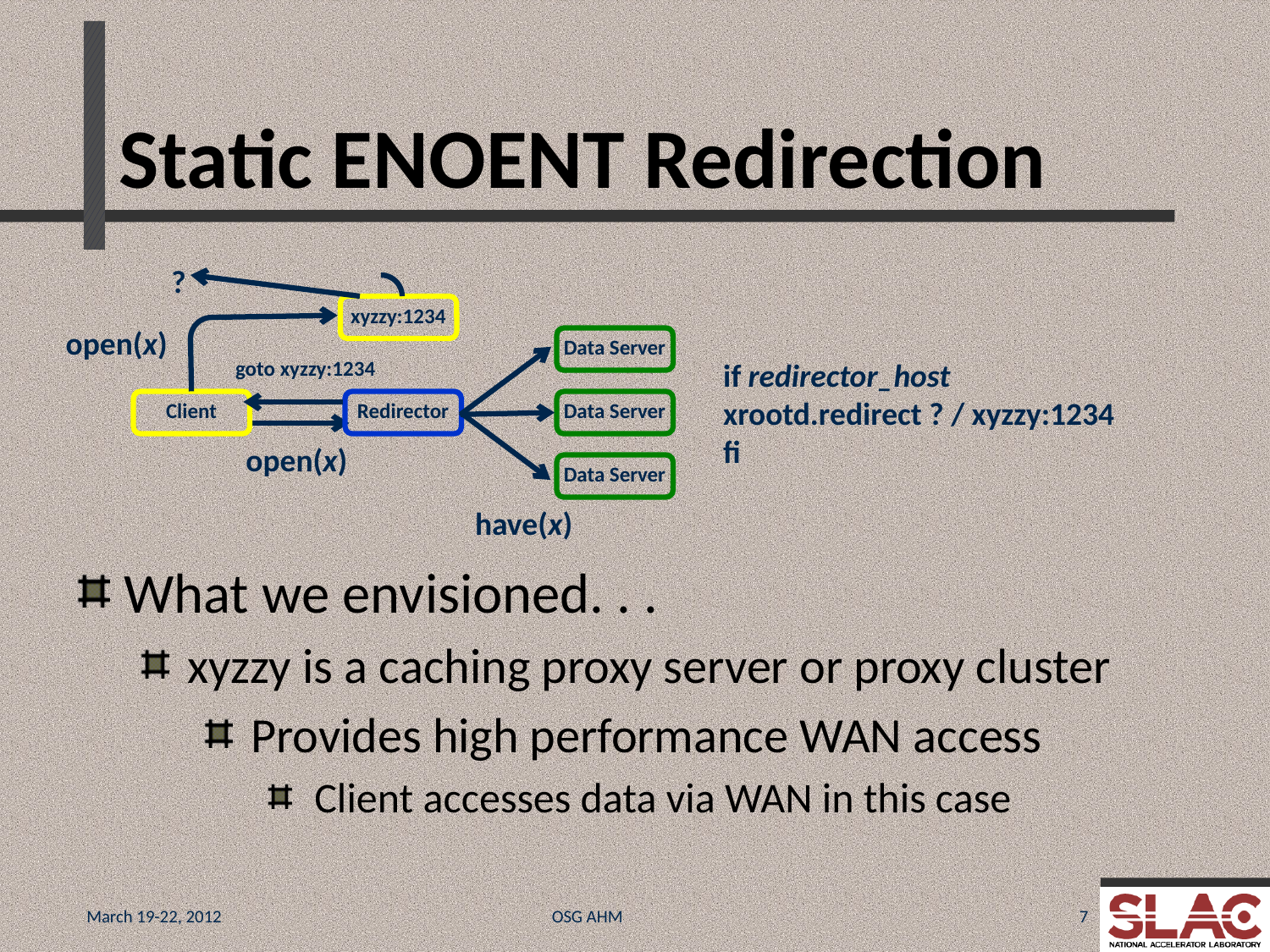

# Static ENOENT Redirection
?

xyzzy:1234

open(x)
Data Server

goto xyzzy:1234
if redirector_host
xrootd.redirect ? / xyzzy:1234
fi

Client
Redirector

Data Server

open(x)
Data Server

have(x)
What we envisioned. . .
xyzzy is a caching proxy server or proxy cluster
Provides high performance WAN access
Client accesses data via WAN in this case